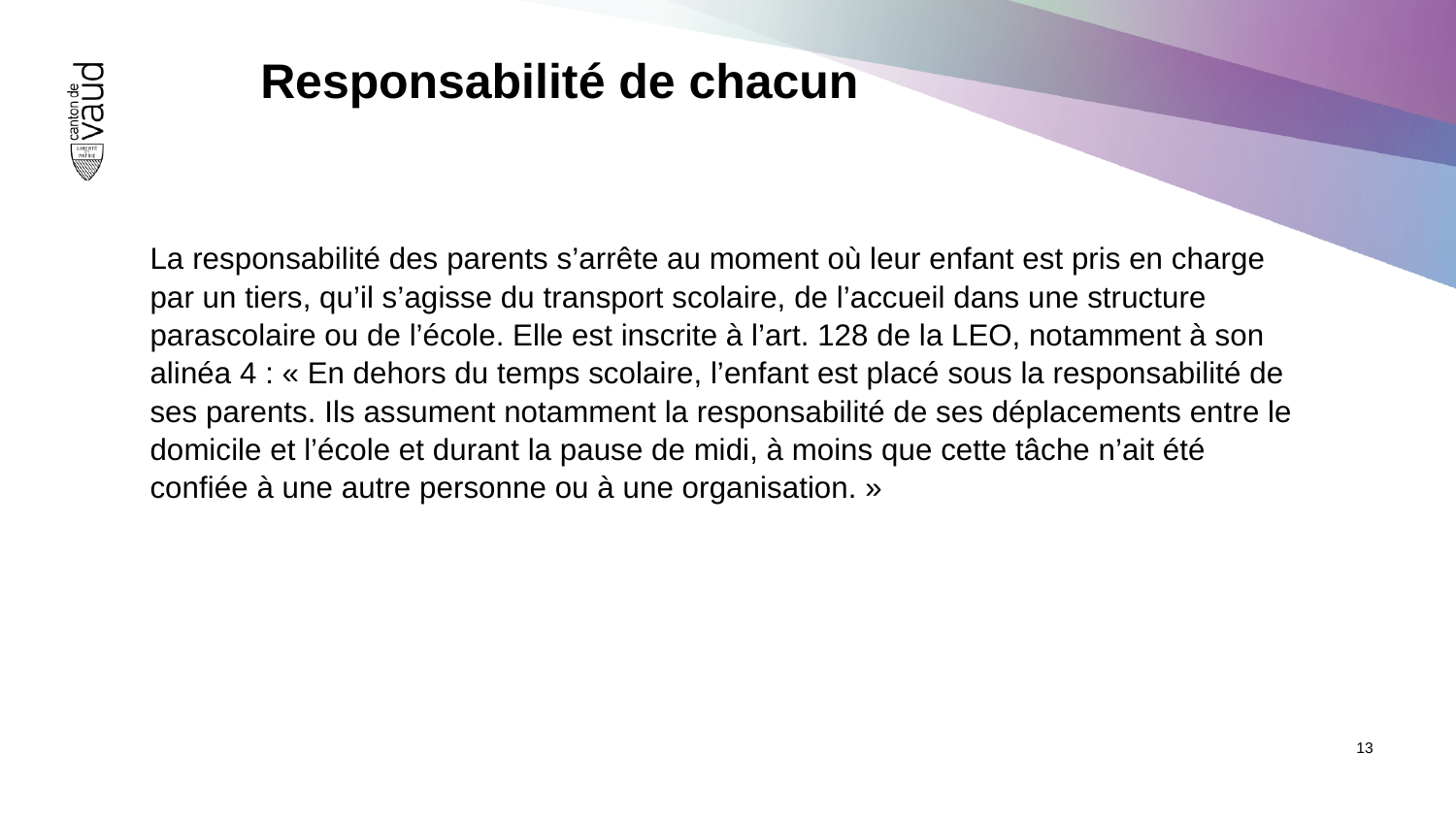

# Responsabilité de chacun
La responsabilité des parents s’arrête au moment où leur enfant est pris en charge par un tiers, qu’il s’agisse du transport scolaire, de l’accueil dans une structure parascolaire ou de l’école. Elle est inscrite à l’art. 128 de la LEO, notamment à son alinéa 4 : « En dehors du temps scolaire, l’enfant est placé sous la responsabilité de ses parents. Ils assument notamment la responsabilité de ses déplacements entre le domicile et l’école et durant la pause de midi, à moins que cette tâche n’ait été confiée à une autre personne ou à une organisation. »

13